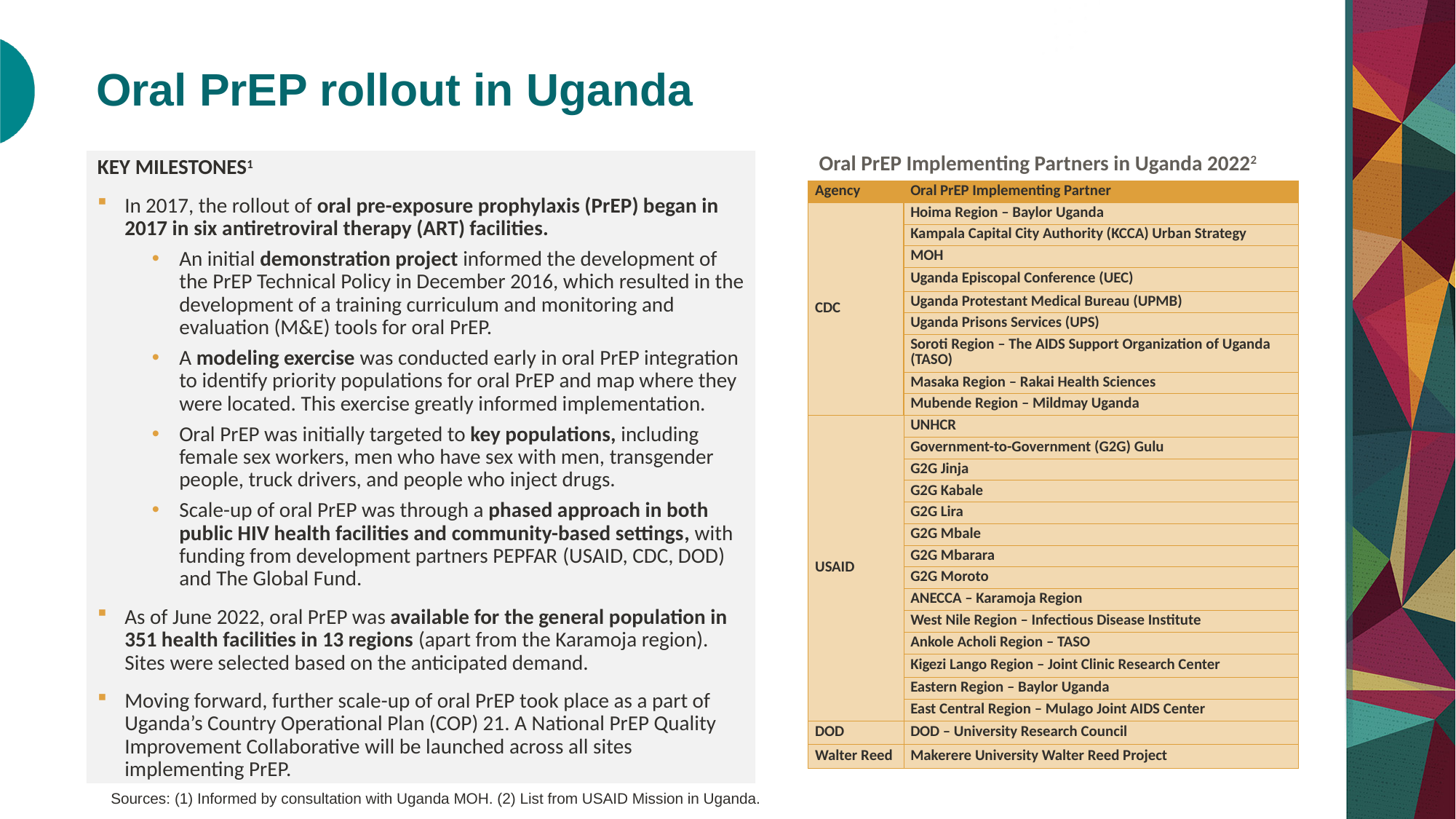

# Oral PrEP rollout in Uganda
Oral PrEP Implementing Partners in Uganda 20222
KEY MILESTONES1
In 2017, the rollout of oral pre-exposure prophylaxis (PrEP) began in 2017 in six antiretroviral therapy (ART) facilities.
An initial demonstration project informed the development of the PrEP Technical Policy in December 2016, which resulted in the development of a training curriculum and monitoring and evaluation (M&E) tools for oral PrEP.
A modeling exercise was conducted early in oral PrEP integration to identify priority populations for oral PrEP and map where they were located. This exercise greatly informed implementation.
Oral PrEP was initially targeted to key populations, including female sex workers, men who have sex with men, transgender people, truck drivers, and people who inject drugs.
Scale-up of oral PrEP was through a phased approach in both public HIV health facilities and community-based settings, with funding from development partners PEPFAR (USAID, CDC, DOD) and The Global Fund.
As of June 2022, oral PrEP was available for the general population in 351 health facilities in 13 regions (apart from the Karamoja region). Sites were selected based on the anticipated demand.
Moving forward, further scale-up of oral PrEP took place as a part of Uganda’s Country Operational Plan (COP) 21. A National PrEP Quality Improvement Collaborative will be launched across all sites implementing PrEP.

| Agency | Oral PrEP Implementing Partner |
| --- | --- |
| CDC | Hoima Region – Baylor Uganda |
| CDC | Kampala Capital City Authority (KCCA) Urban Strategy |
| CDC | MOH |
| CDC | Uganda Episcopal Conference (UEC) |
| CDC | Uganda Protestant Medical Bureau (UPMB) |
| CDC | Uganda Prisons Services (UPS) |
| CDC | Soroti Region – The AIDS Support Organization of Uganda (TASO) |
| CDC | Masaka Region – Rakai Health Sciences |
| CDC | Mubende Region – Mildmay Uganda |
| USAID | UNHCR |
| USAID | Government-to-Government (G2G) Gulu |
| USAID | G2G Jinja |
| USAID | G2G Kabale |
| USAID | G2G Lira |
| USAID | G2G Mbale |
| USAID | G2G Mbarara |
| USAID | G2G Moroto |
| USAID | ANECCA – Karamoja Region |
| USAID | West Nile Region – Infectious Disease Institute |
| USAID | Ankole Acholi Region – TASO |
| USAID | Kigezi Lango Region – Joint Clinic Research Center |
| USAID | Eastern Region – Baylor Uganda |
| USAID | East Central Region – Mulago Joint AIDS Center |
| DOD | DOD – University Research Council |
| Walter Reed | Makerere University Walter Reed Project |
Sources: (1) Informed by consultation with Uganda MOH. (2) List from USAID Mission in Uganda.